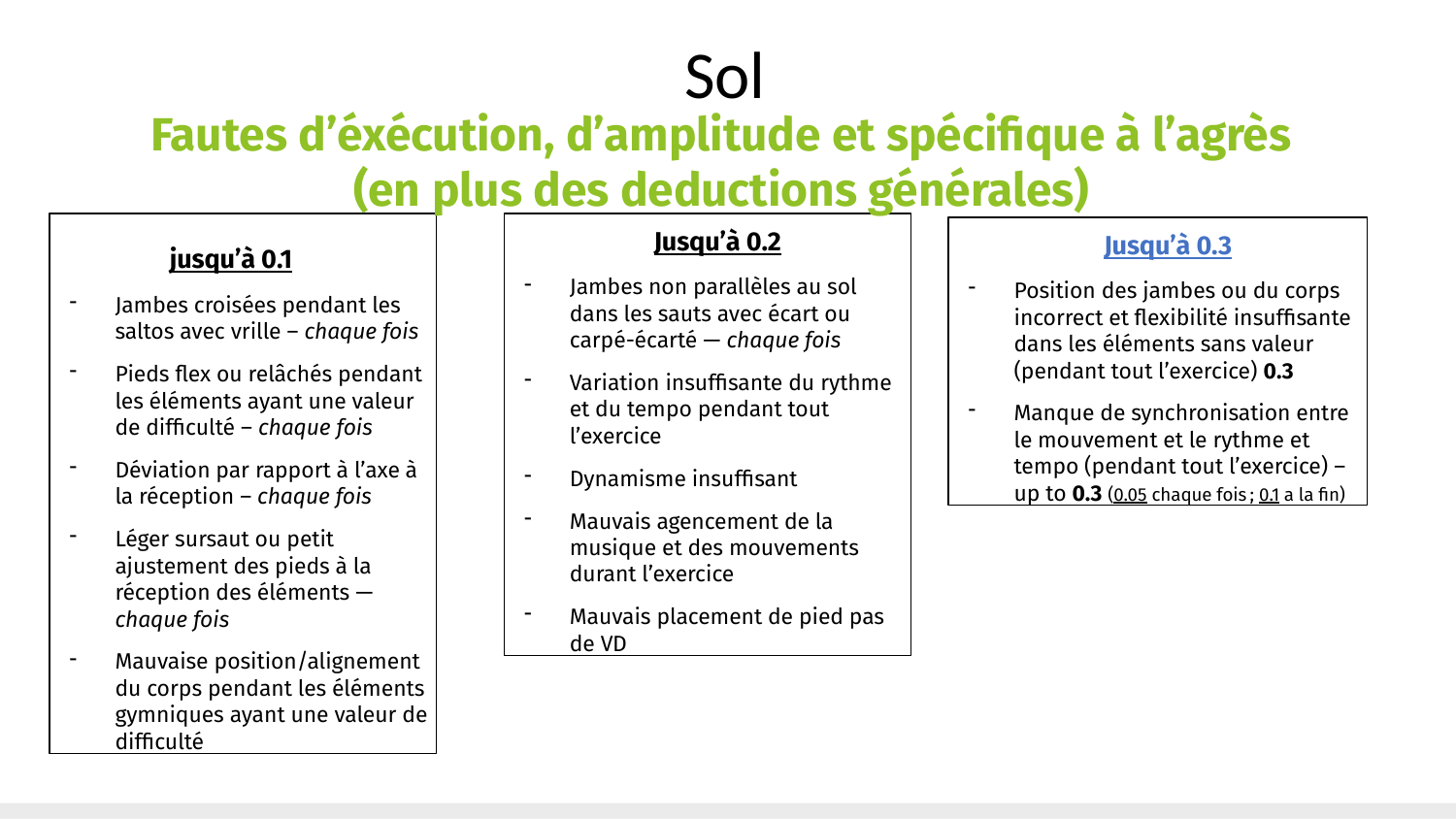

# Sol
Fautes d’éxécution, d’amplitude et spécifique à l’agrès
(en plus des deductions générales)
              jusqu’à 0.1
Jambes croisées pendant les saltos avec vrille – chaque fois
Pieds flex ou relâchés pendant les éléments ayant une valeur de difficulté – chaque fois
Déviation par rapport à l’axe à la réception – chaque fois
Léger sursaut ou petit ajustement des pieds à la réception des éléments — chaque fois
Mauvaise position/alignement du corps pendant les éléments gymniques ayant une valeur de difficulté
Jusqu’à 0.2
Jambes non parallèles au sol dans les sauts avec écart ou carpé-écarté — chaque fois
Variation insuffisante du rythme et du tempo pendant tout l’exercice
Dynamisme insuffisant
Mauvais agencement de la musique et des mouvements durant l’exercice
Mauvais placement de pied pas de VD
Jusqu’à 0.3
Position des jambes ou du corps incorrect et flexibilité insuffisante dans les éléments sans valeur (pendant tout l’exercice) 0.3
Manque de synchronisation entre le mouvement et le rythme et tempo (pendant tout l’exercice) – up to 0.3 (0.05 chaque fois ; 0.1 a la fin)